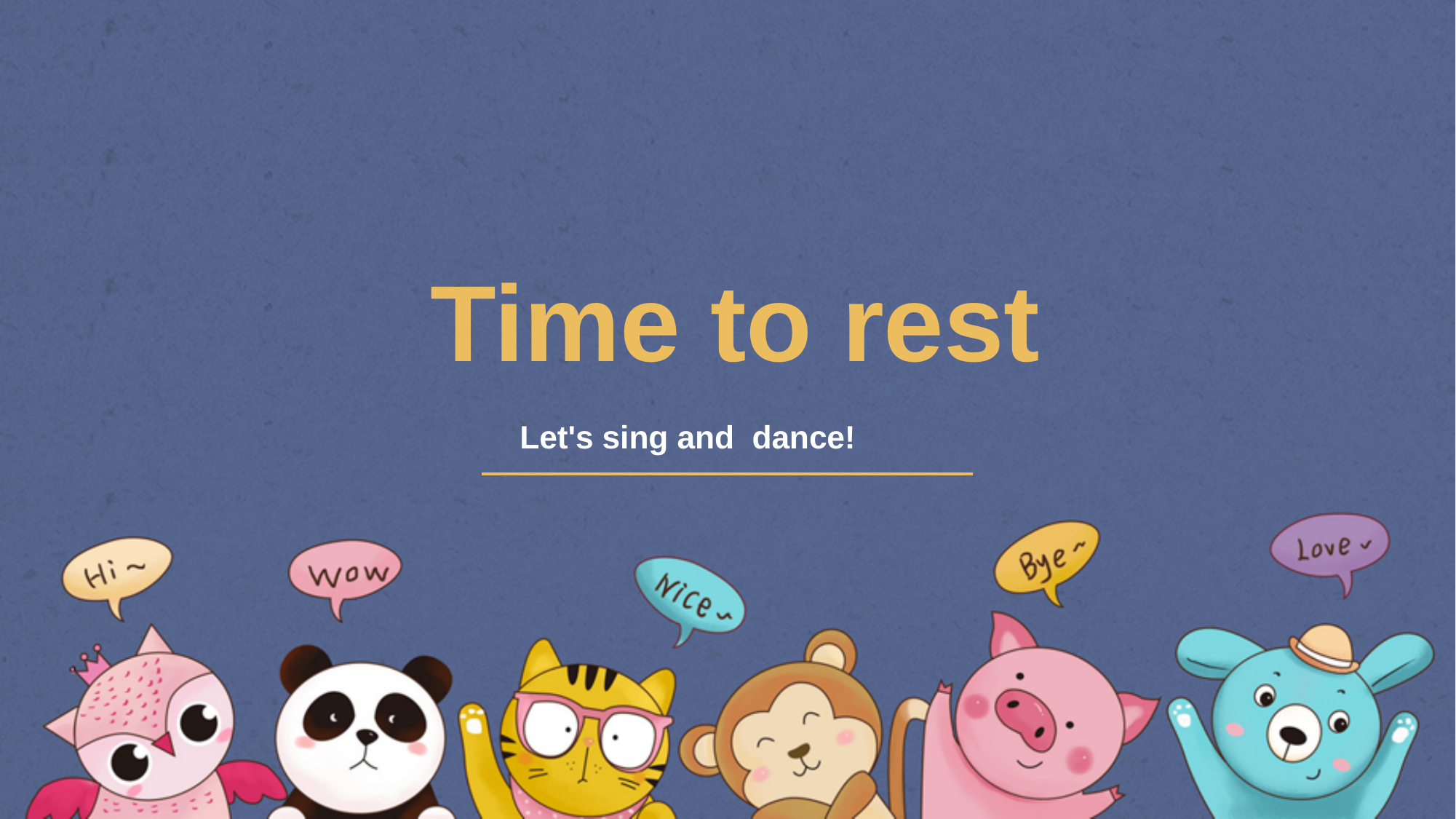

# Time to rest
Let's sing and  dance!